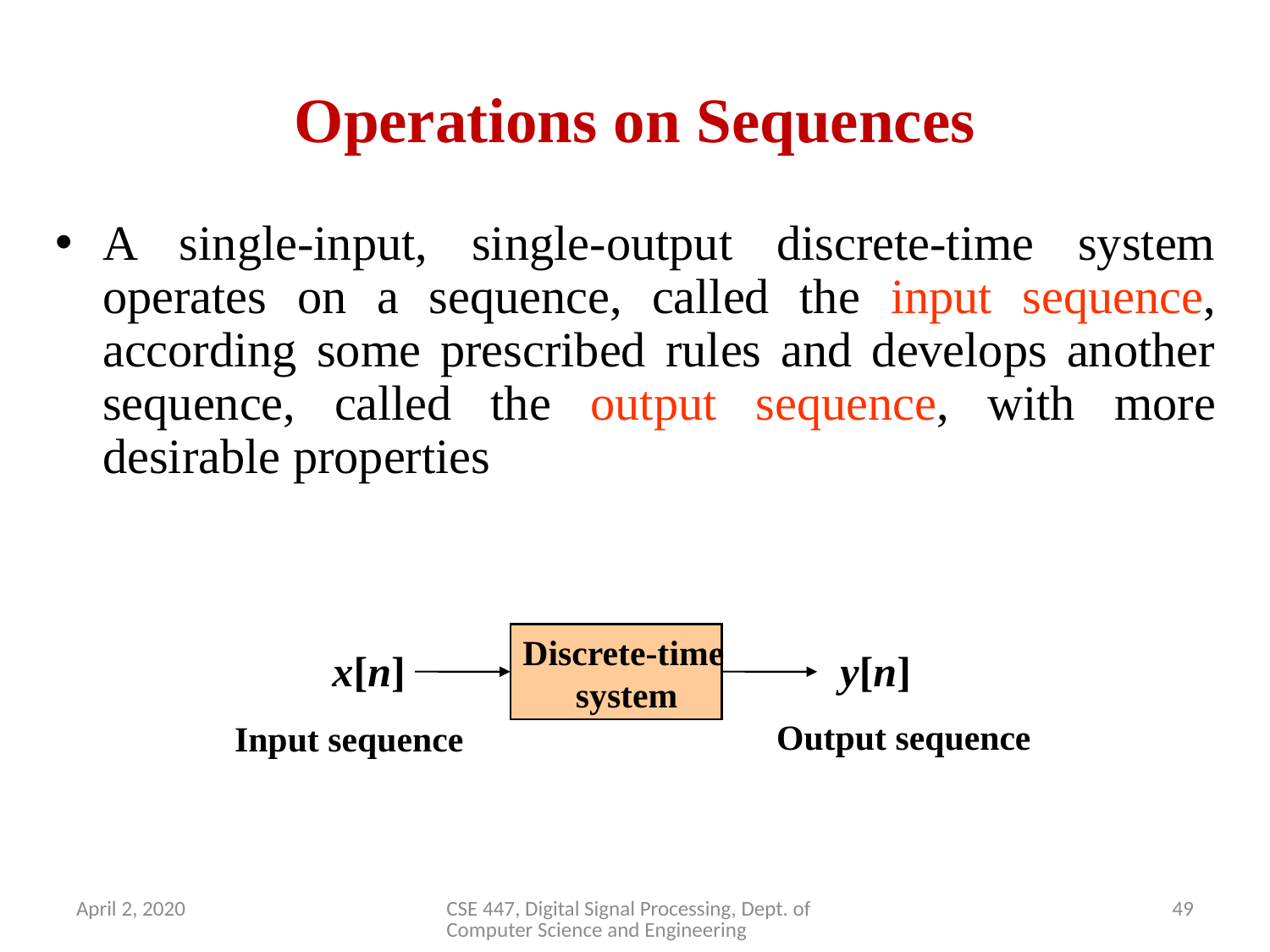

# Operations on Sequences
A single-input, single-output discrete-time system operates on a sequence, called the input sequence, according some prescribed rules and develops another sequence, called the output sequence, with more desirable properties

Discrete-time
system
x[n]
y[n]

Output sequence
Input sequence
April 2, 2020
CSE 447, Digital Signal Processing, Dept. of Computer Science and Engineering
49